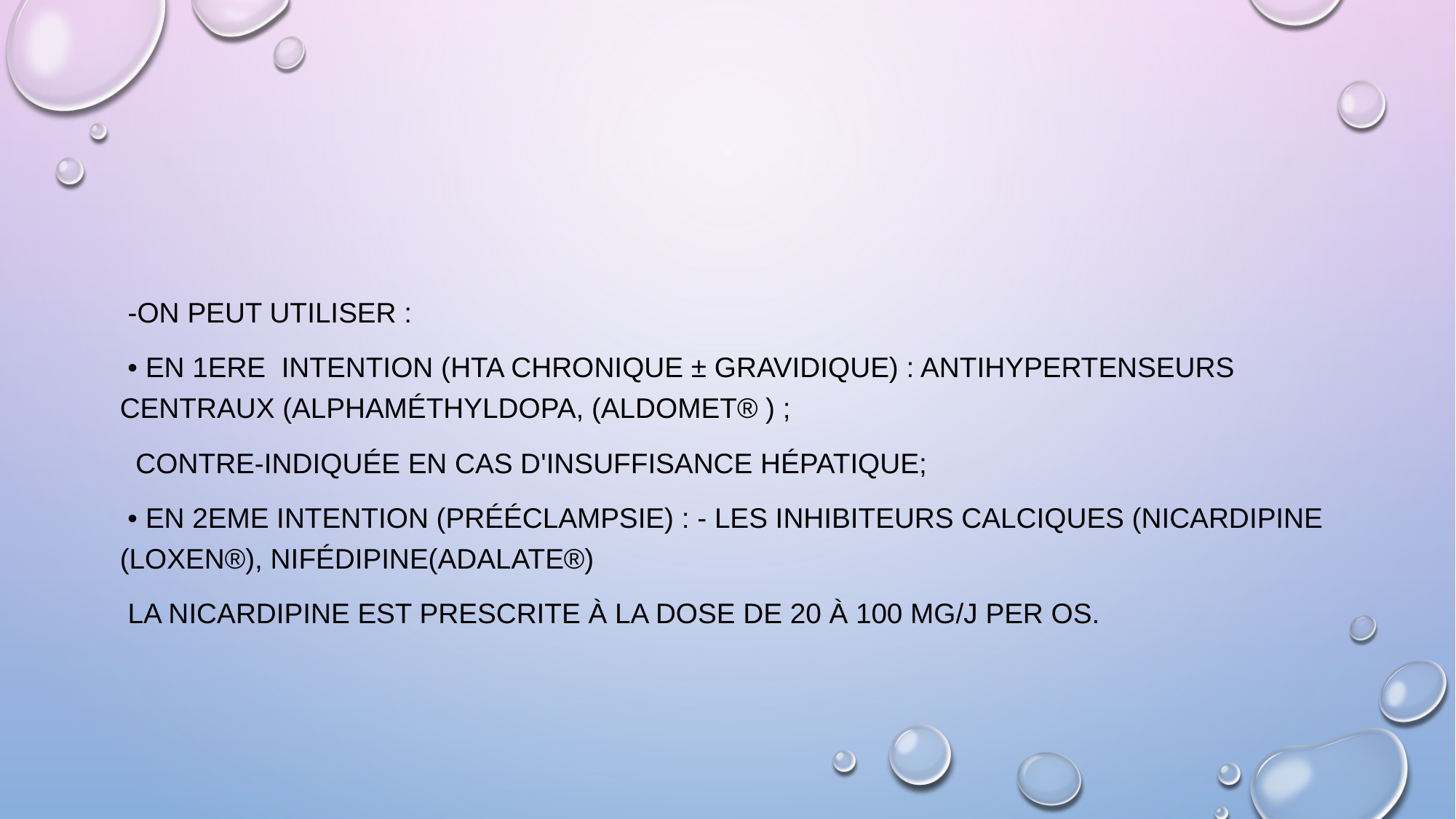

#
 -On peut utiliser :
 • en 1ERE  intention (HTA chronique ± gravidique) : antihypertenseurs centraux (alphaméthyldopa, (Aldomet® ) ;
  contre-indiquée en cas d'insuffisance hépatique;
 • en 2eme intention (prééclampsie) : - les inhibiteurs calciques (nicardipine (Loxen®), nifédipine(Adalate®)
 La nicardipine est prescrite à la dose de 20 à 100 mg/j per os.